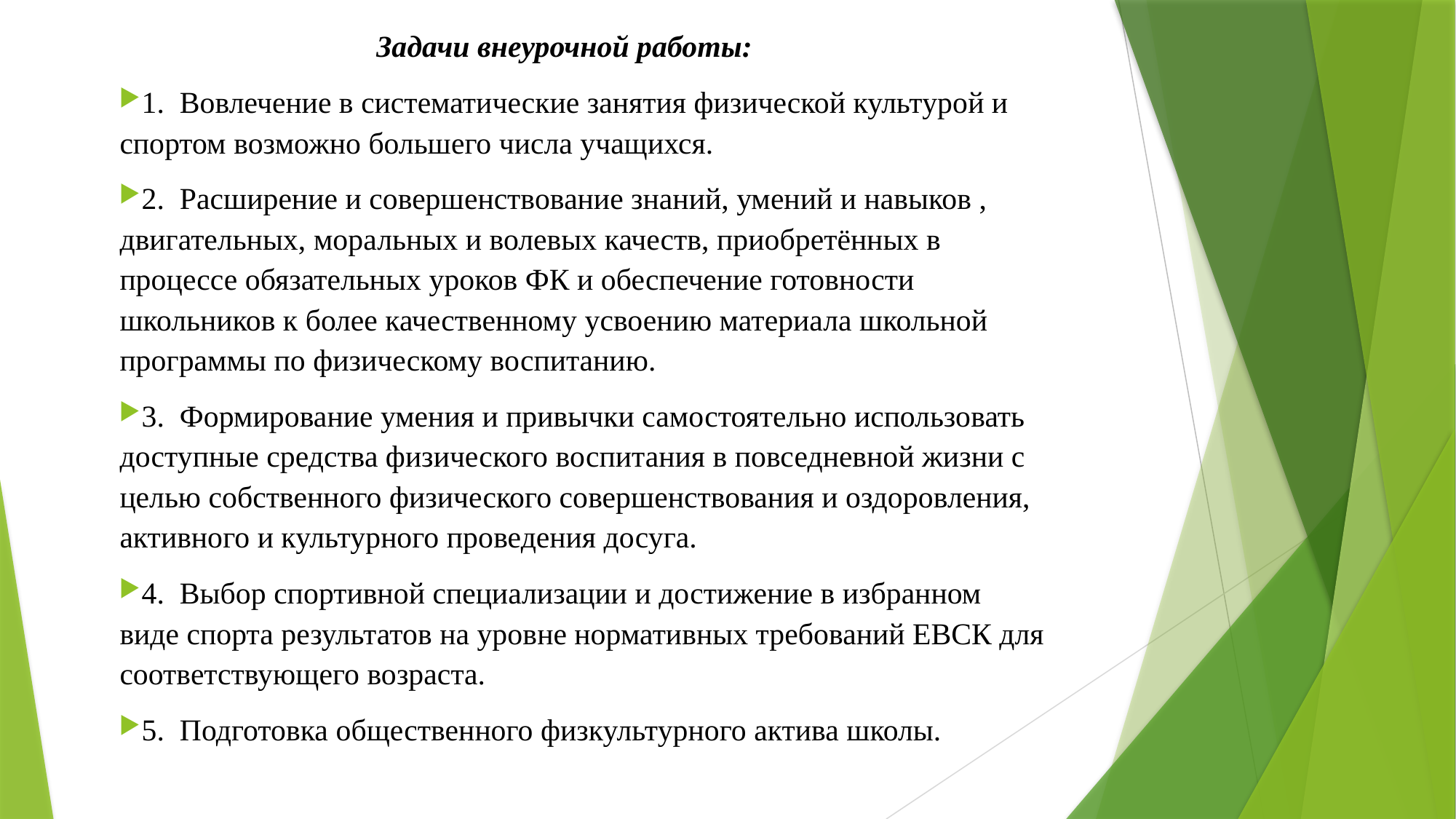

Задачи внеурочной работы:
1.  Вовлечение в систематические занятия физической культурой и спортом возможно большего числа учащихся.
2.  Расширение и совершенствование знаний, умений и навыков , двигательных, моральных и волевых качеств, приобретённых в процессе обязательных уроков ФК и обеспечение готовности школьников к более качественному усвоению материала школьной программы по физическому воспитанию.
3.  Формирование умения и привычки самостоятельно использовать доступные средства физического воспитания в повседневной жизни с целью собственного физического совершенствования и оздоровления, активного и культурного проведения досуга.
4.  Выбор спортивной специализации и достижение в избранном виде спорта результатов на уровне нормативных требований ЕВСК для соответствующего возраста.
5.  Подготовка общественного физкультурного актива школы.